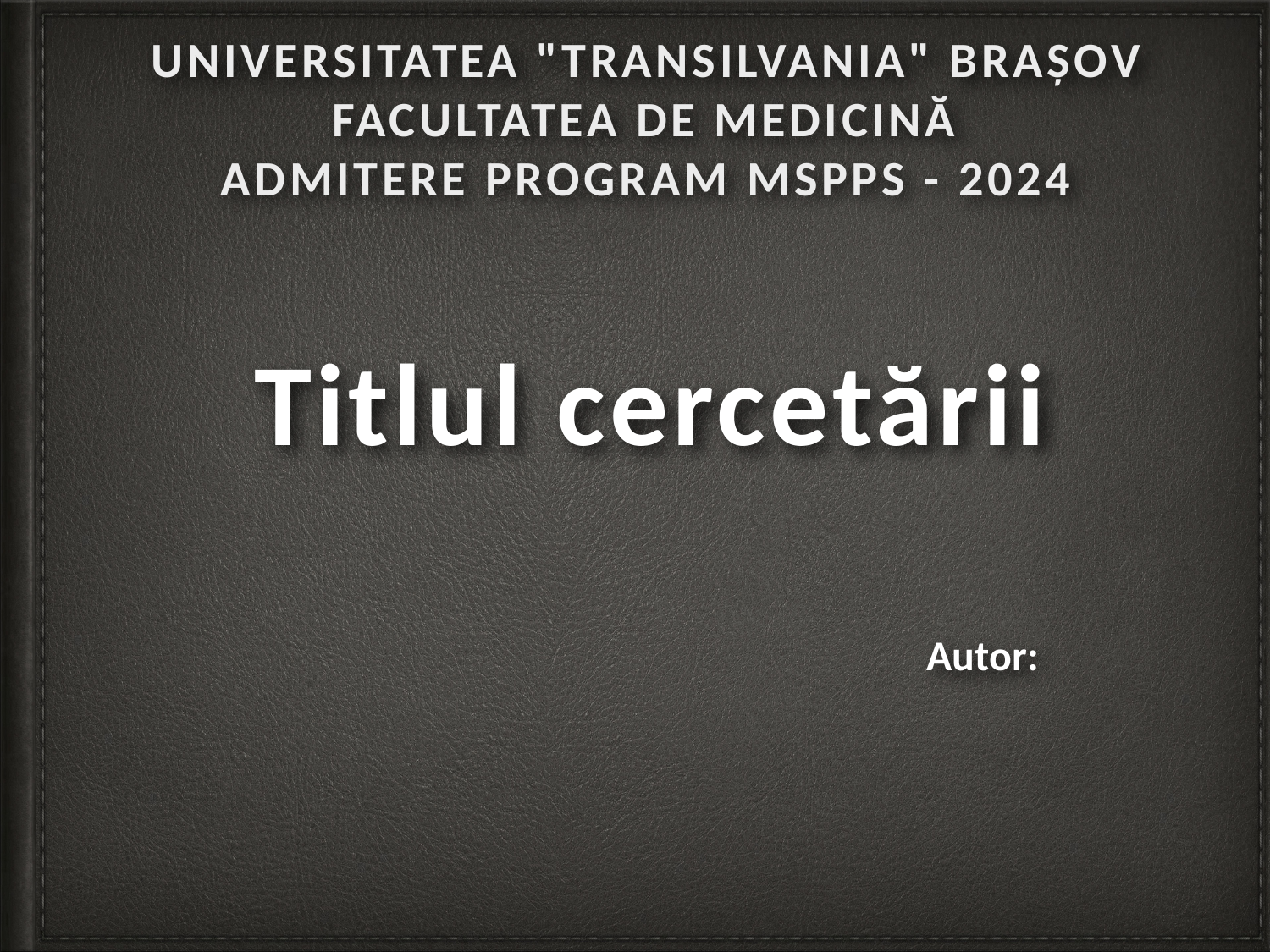

# Universitatea "transilvania" braȘov
facultatea de medicinĂ
Admitere program mspps - 2024
Titlul cercetării
Autor: